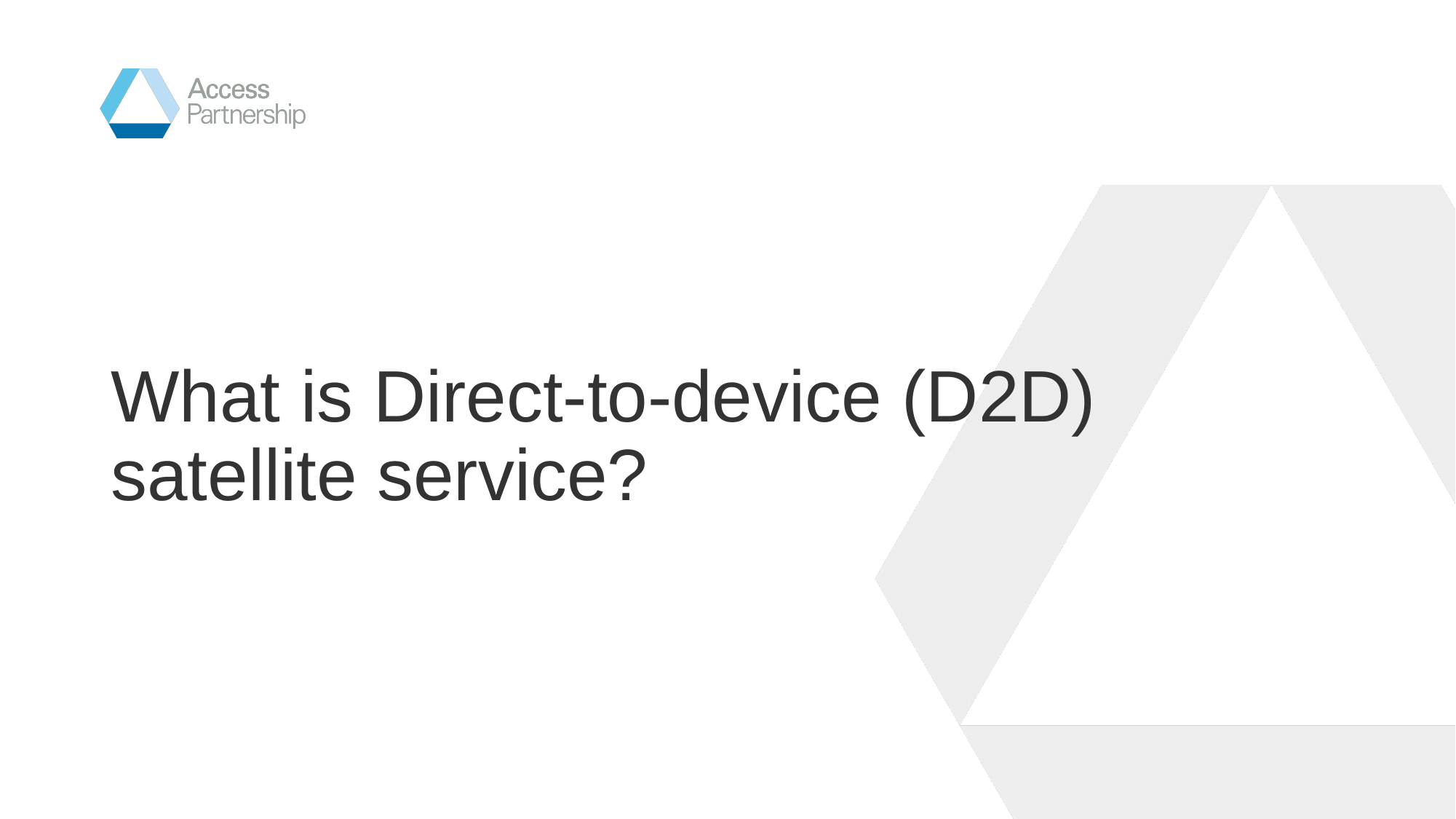

# What is Direct-to-device (D2D) satellite service?